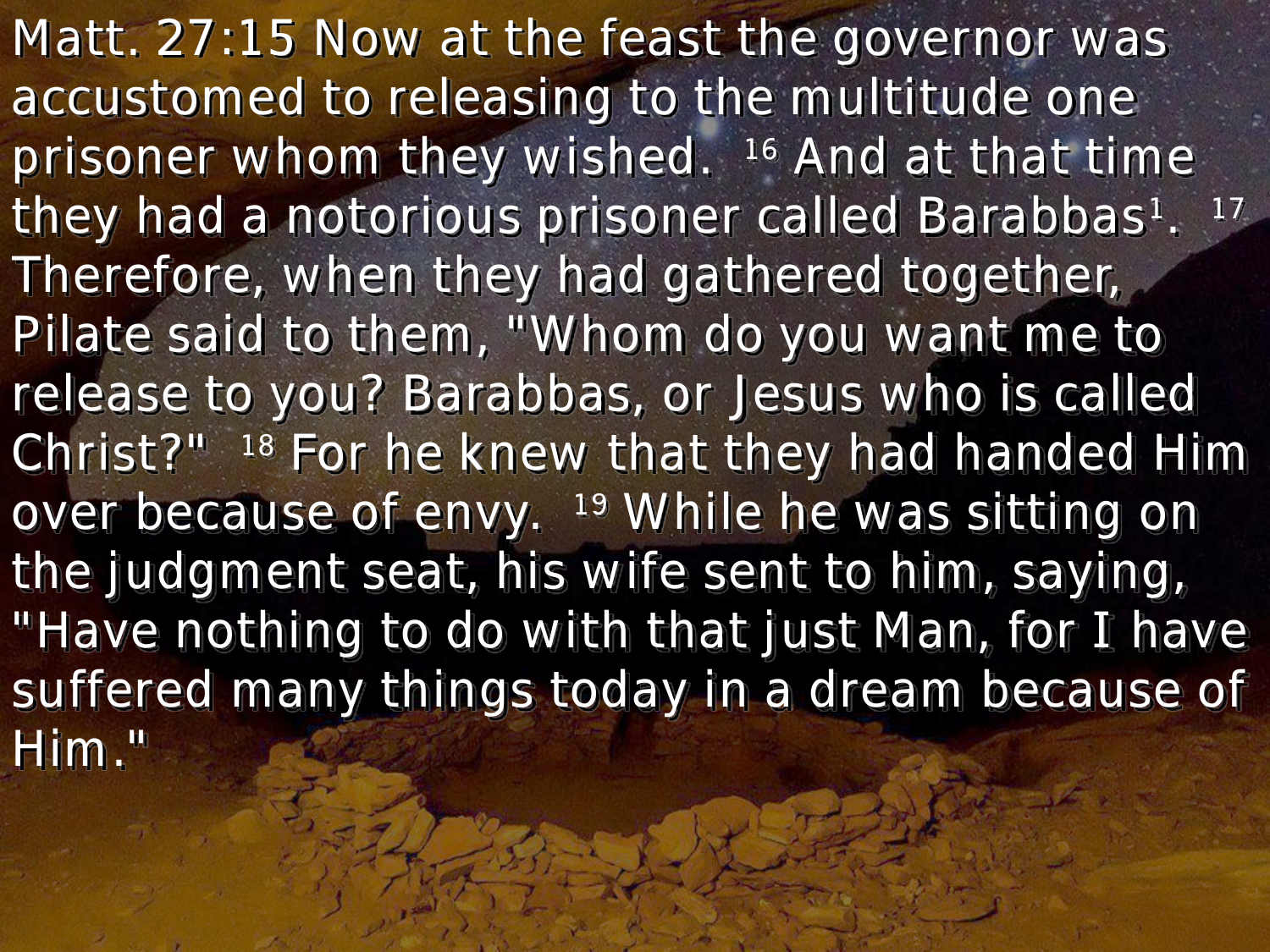

Matt. 27:15 Now at the feast the governor was accustomed to releasing to the multitude one prisoner whom they wished.  16 And at that time they had a notorious prisoner called Barabbas1.  17 Therefore, when they had gathered together, Pilate said to them, "Whom do you want me to release to you? Barabbas, or Jesus who is called Christ?"  18 For he knew that they had handed Him over because of envy.  19 While he was sitting on the judgment seat, his wife sent to him, saying, "Have nothing to do with that just Man, for I have suffered many things today in a dream because of Him."